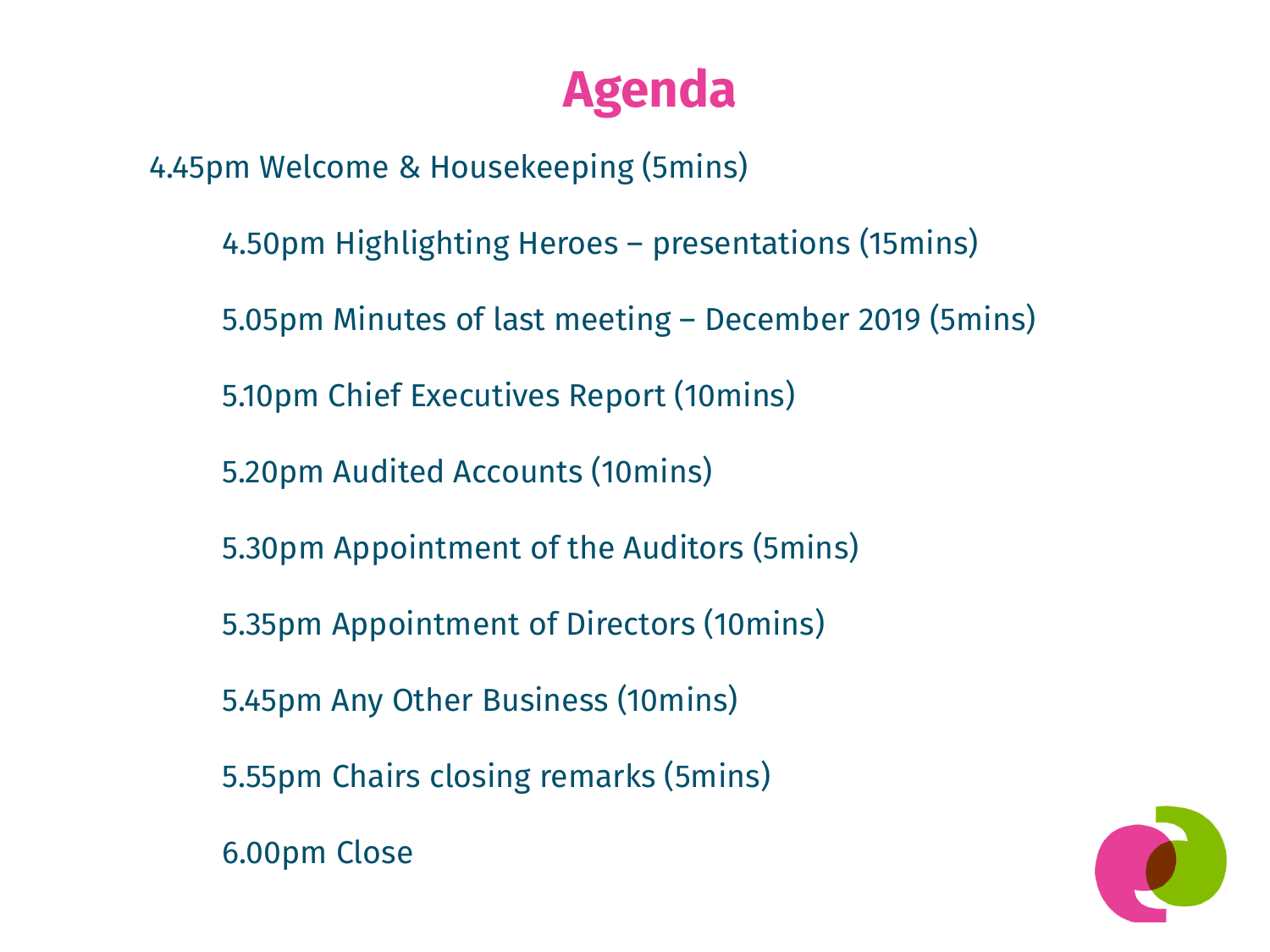

# Agenda
4.45pm Welcome & Housekeeping (5mins)

4.50pm Highlighting Heroes – presentations (15mins)

5.05pm Minutes of last meeting – December 2019 (5mins)

5.10pm Chief Executives Report (10mins)

5.20pm Audited Accounts (10mins)

5.30pm Appointment of the Auditors (5mins)

5.35pm Appointment of Directors (10mins)

5.45pm Any Other Business (10mins)

5.55pm Chairs closing remarks (5mins)

6.00pm Close